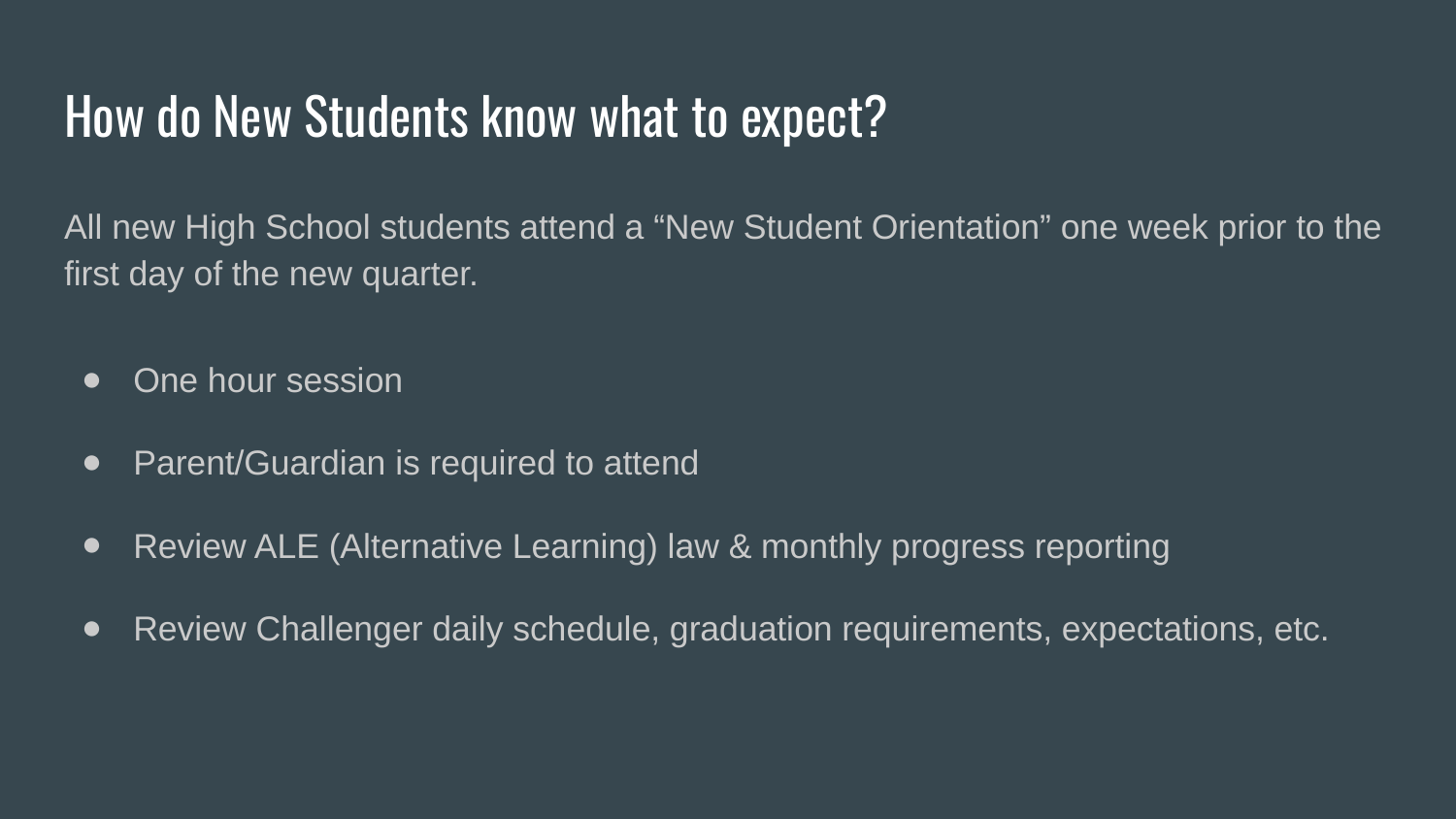

# How do New Students know what to expect?
All new High School students attend a “New Student Orientation” one week prior to the first day of the new quarter.
One hour session
Parent/Guardian is required to attend
Review ALE (Alternative Learning) law & monthly progress reporting
Review Challenger daily schedule, graduation requirements, expectations, etc.